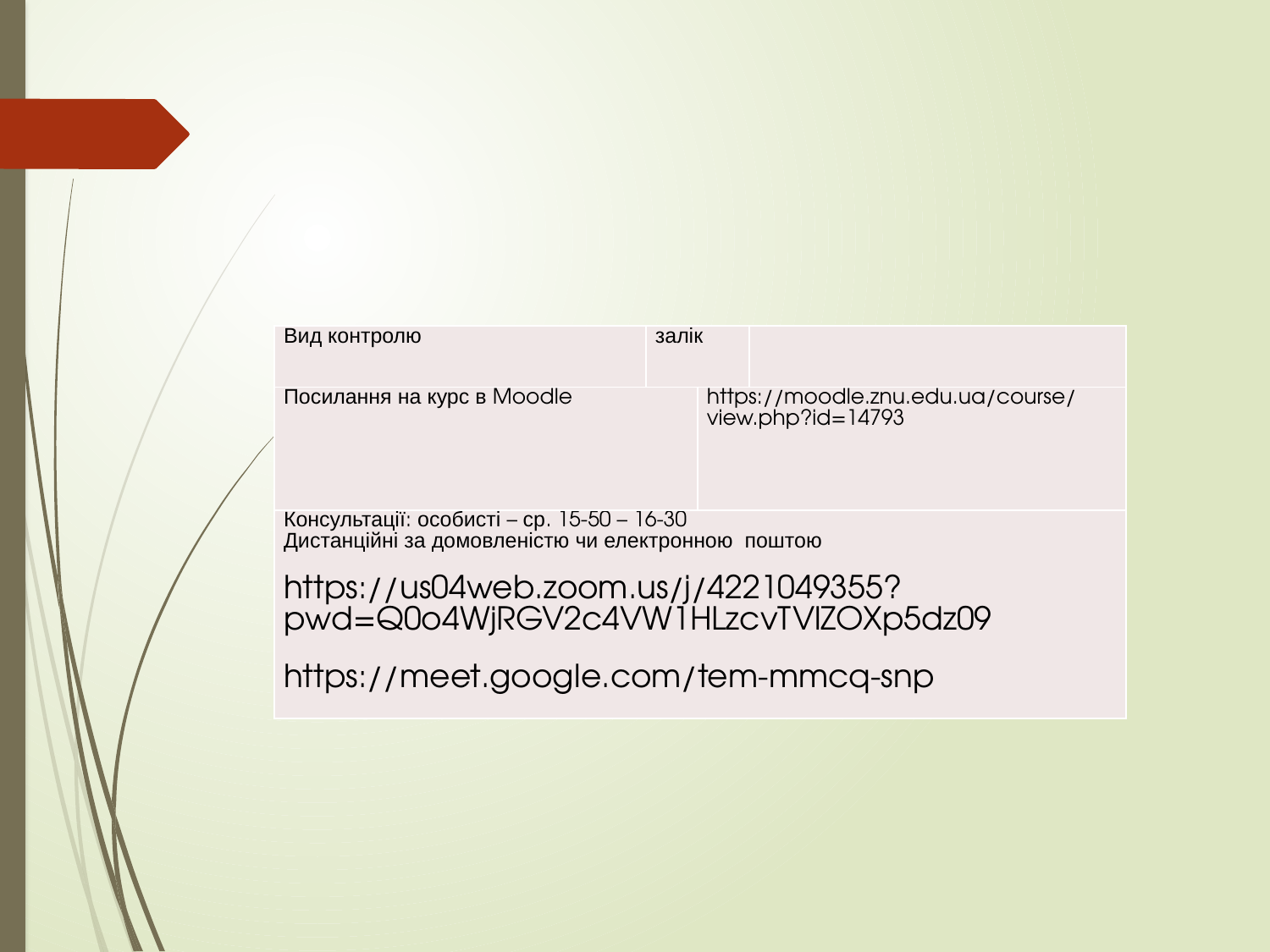

#
| Вид контролю | залік |  |  |
| --- | --- | --- | --- |
| Посилання на курс в Moodle |  | https://moodle.znu.edu.ua/course/view.php?id=14793 |  |
| Консультації: особисті – ср. 15-50 – 16-30 Дистанційні за домовленістю чи електронною поштою   https://us04web.zoom.us/j/4221049355?pwd=Q0o4WjRGV2c4VW1HLzcvTVlZOXp5dz09 https://meet.google.com/tem-mmcq-snp |  |  |  |